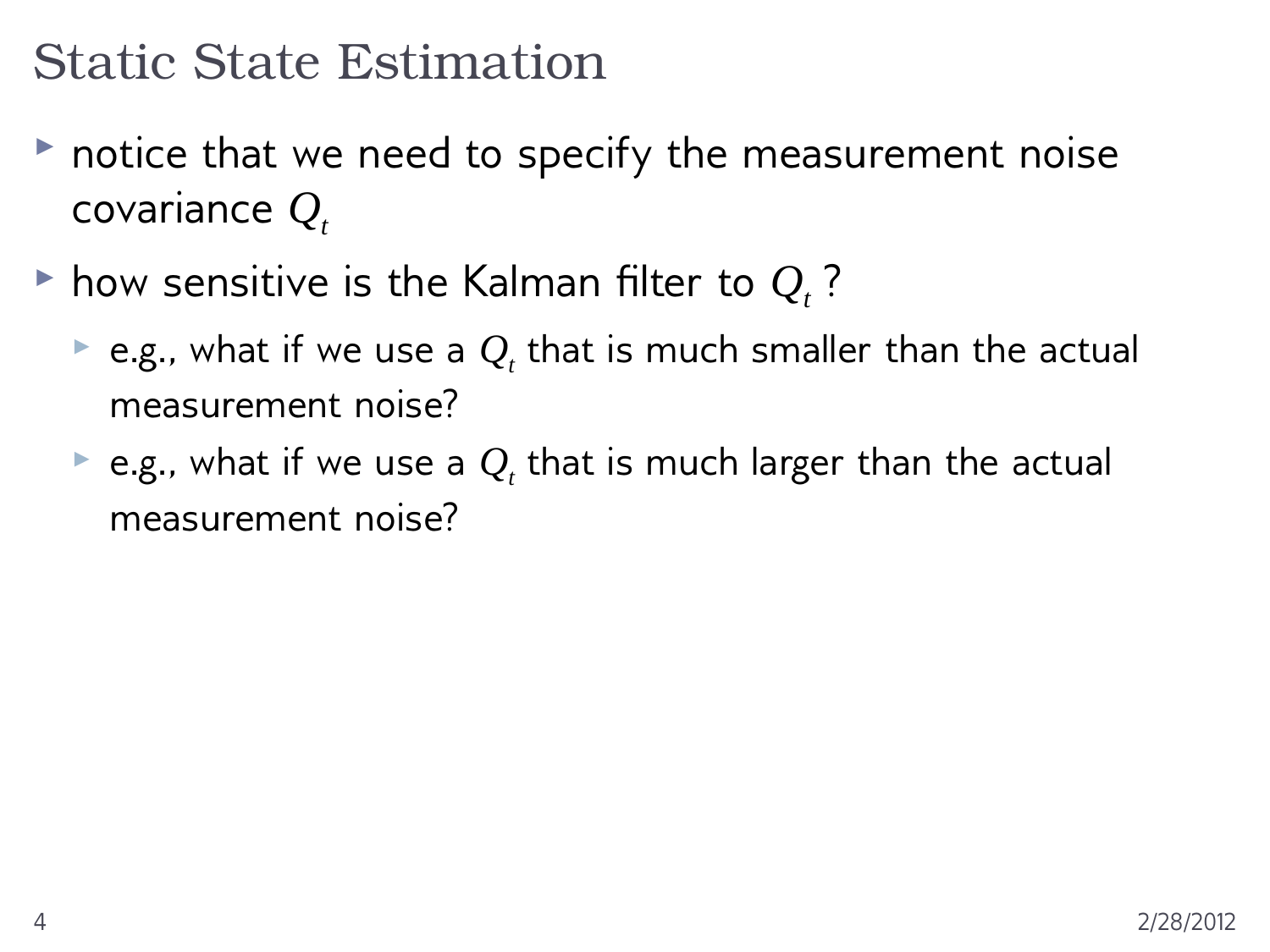

# Static State Estimation
notice that we need to specify the measurement noise covariance Qt
how sensitive is the Kalman filter to Qt ?
e.g., what if we use a Qt that is much smaller than the actual measurement noise?
e.g., what if we use a Qt that is much larger than the actual measurement noise?

4

2/28/2012